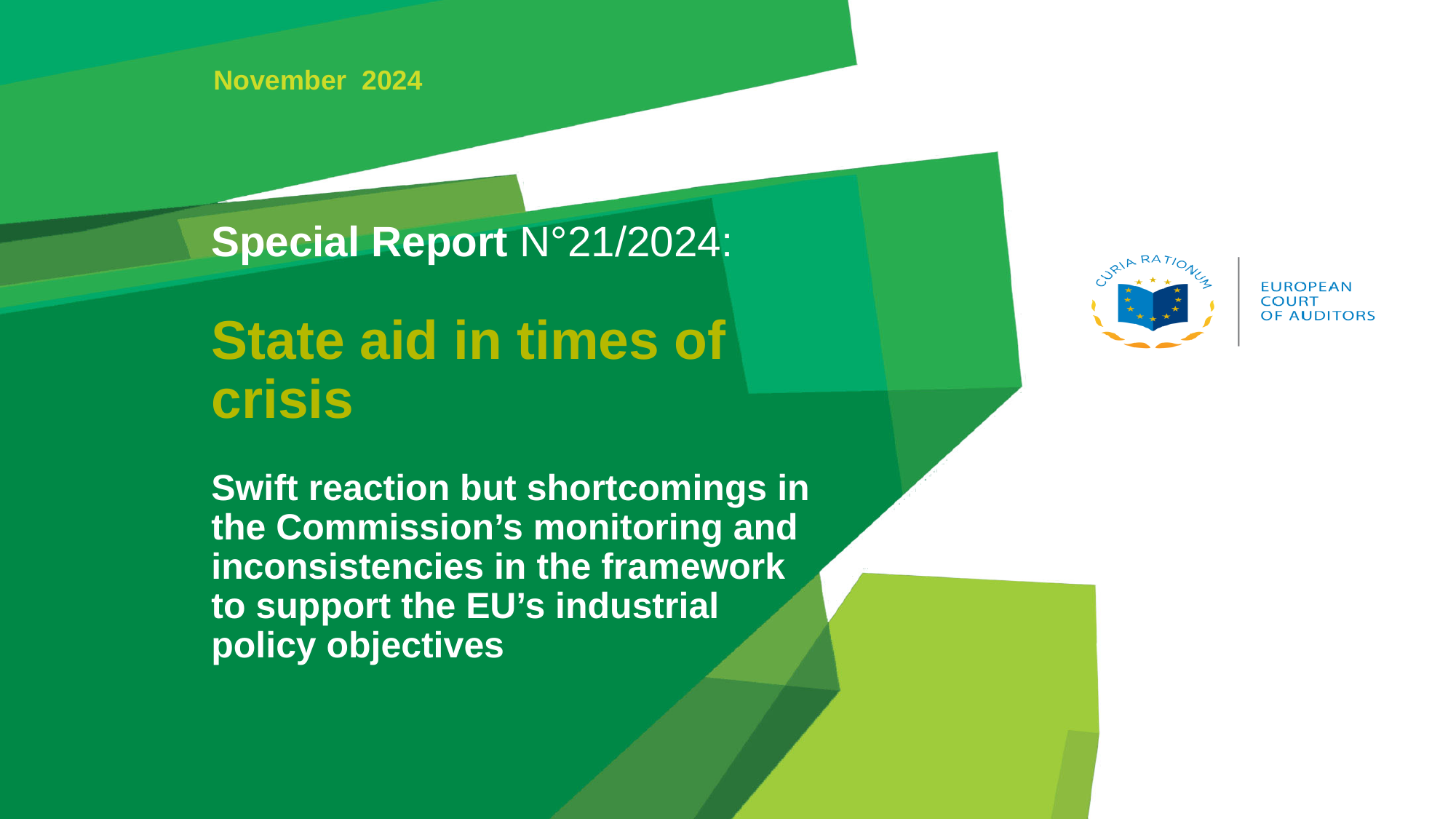

November  2024

Special Report N°21/2024:
State aid in times of crisis
Swift reaction but shortcomings in the Commission’s monitoring and inconsistencies in the framework to support the EU’s industrial policy objectives